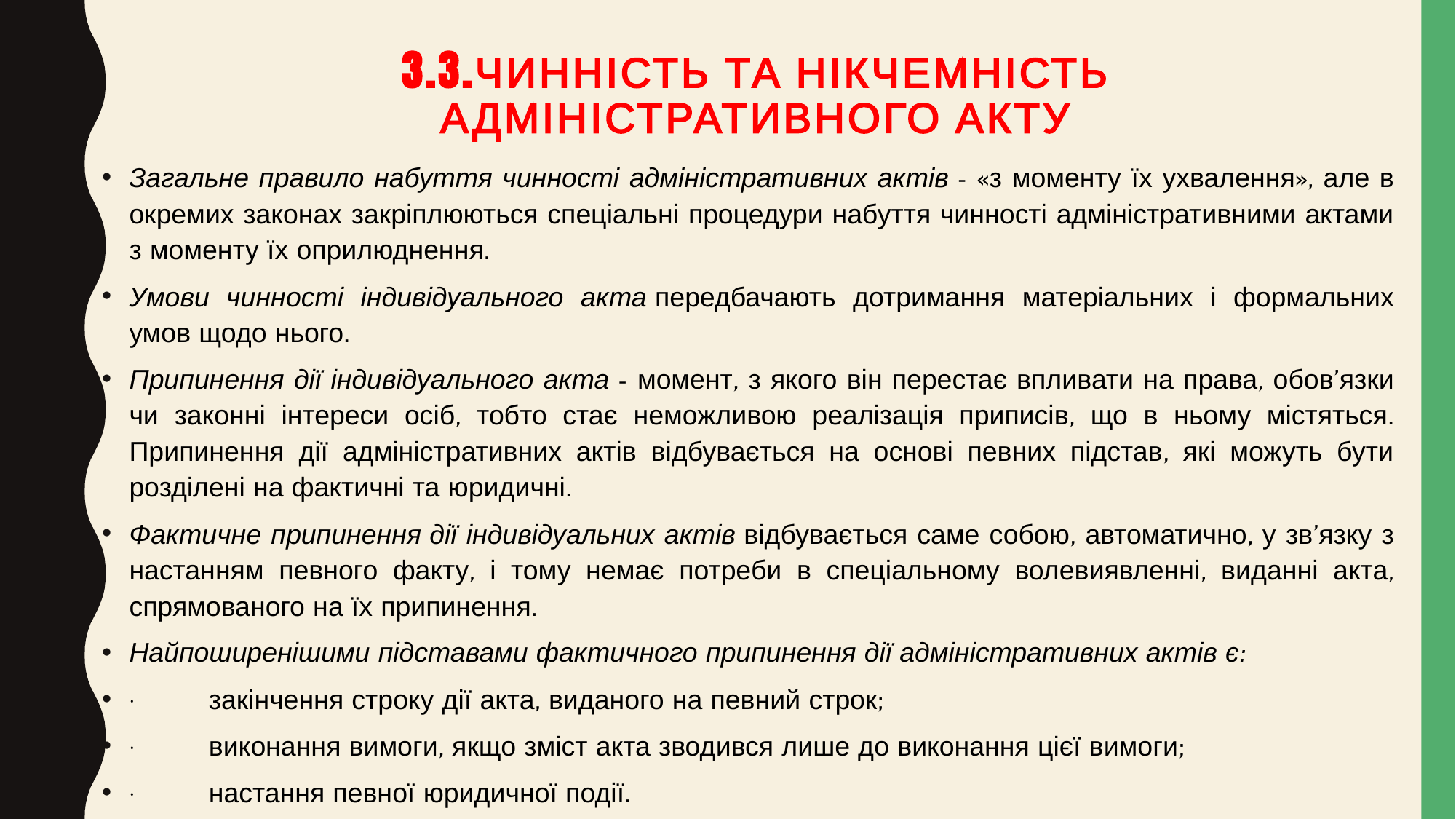

# 3.3.Чинність та нікчемність адміністративного акту
Загальне правило набуття чинності адміністративних актів - «з моменту їх ухвалення», але в окремих законах закріплюються спеціальні процедури набуття чинності адміністративними актами з моменту їх оприлюднення.
Умови чинності індивідуального акта передбачають дотримання матеріальних і формальних умов щодо нього.
Припинення дії індивідуального акта - момент, з якого він перестає впливати на права, обов’язки чи законні інтереси осіб, тобто стає неможливою реалізація приписів, що в ньому містяться. Припинення дії адміністративних актів відбувається на основі певних підстав, які можуть бути розділені на фактичні та юридичні.
Фактичне припинення дії індивідуальних актів відбувається саме собою, автоматично, у зв’язку з настанням певного факту, і тому немає потреби в спеціальному волевиявленні, виданні акта, спрямованого на їх припинення.
Найпоширенішими підставами фактичного припинення дії адміністративних актів є:
·         закінчення строку дії акта, виданого на певний строк;
·         виконання вимоги, якщо зміст акта зводився лише до виконання цієї вимоги;
·         настання певної юридичної події.